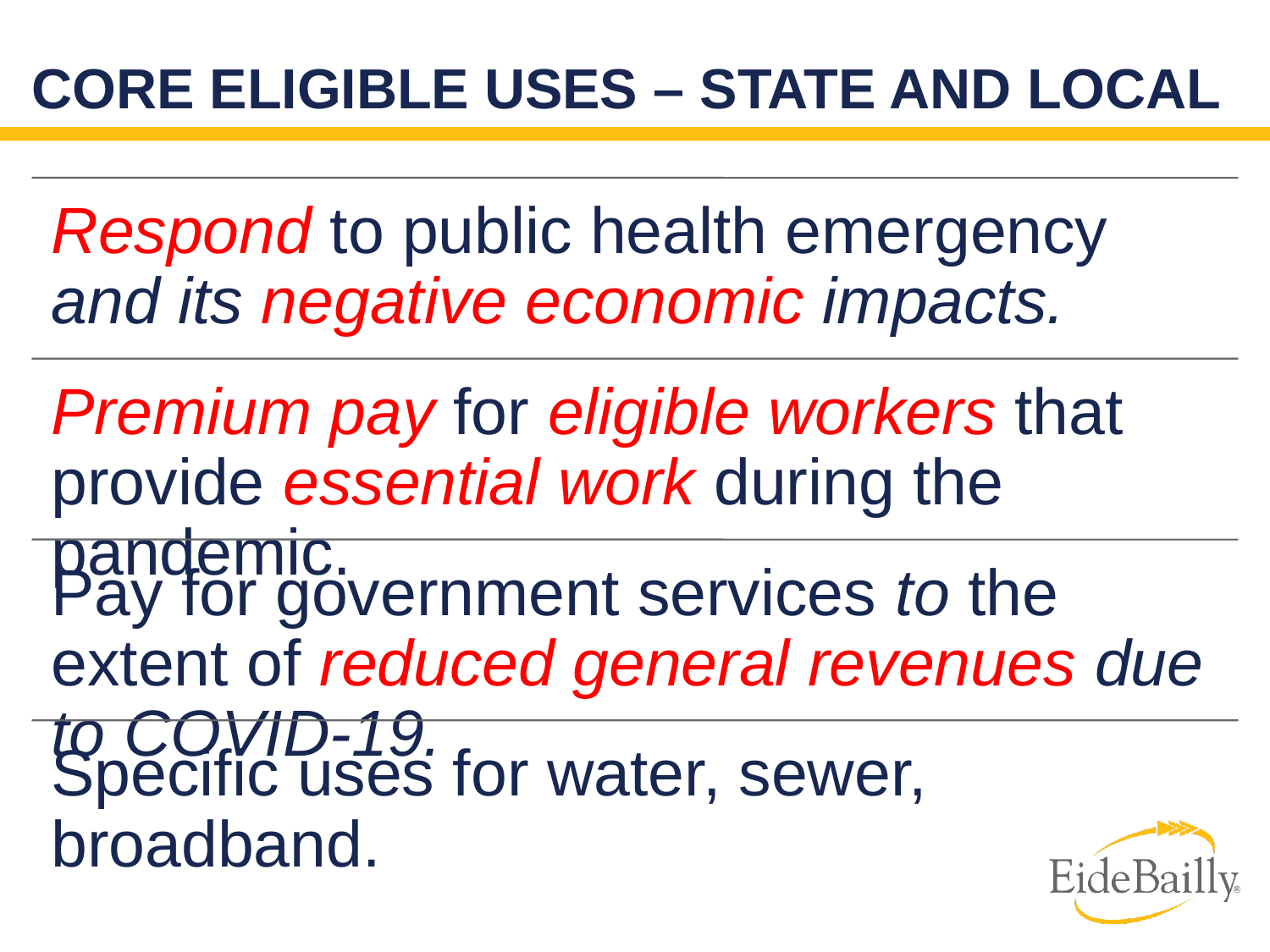

# Core eligible uses – state and local
Respond to public health emergency and its negative economic impacts.
Premium pay for eligible workers that provide essential work during the pandemic.
Pay for government services to the extent of reduced general revenues due to COVID-19.
Specific uses for water, sewer, broadband.